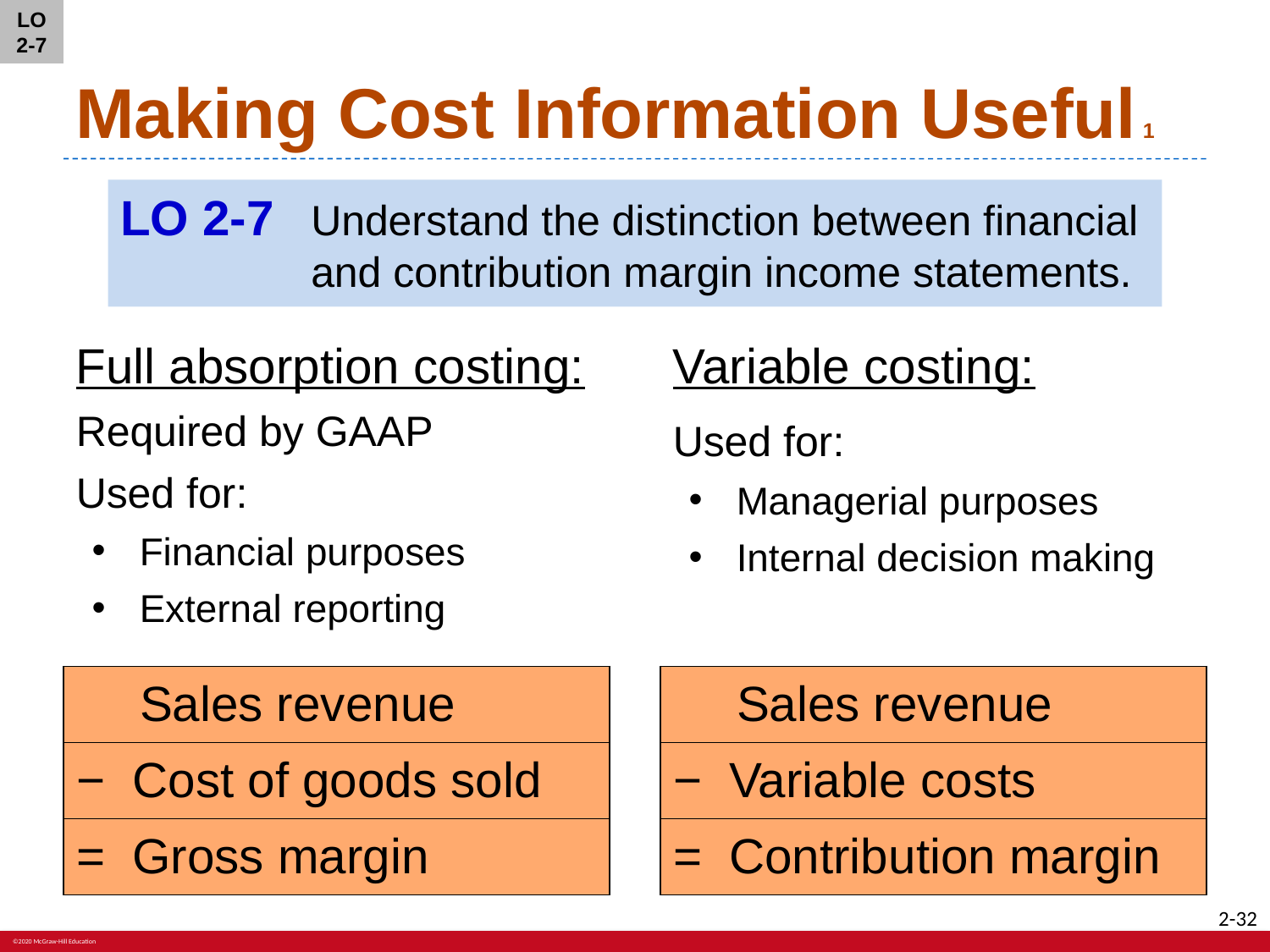

LO 2-7
# Making Cost Information Useful 1
LO 2-7	Understand the distinction between financial and contribution margin income statements.
Full absorption costing:
Required by GAAP
Used for:
Financial purposes
External reporting
Variable costing:
Used for:
Managerial purposes
Internal decision making
| Sales revenue |
| --- |
| − Cost of goods sold |
| = Gross margin |
| Sales revenue |
| --- |
| − Variable costs |
| = Contribution margin |